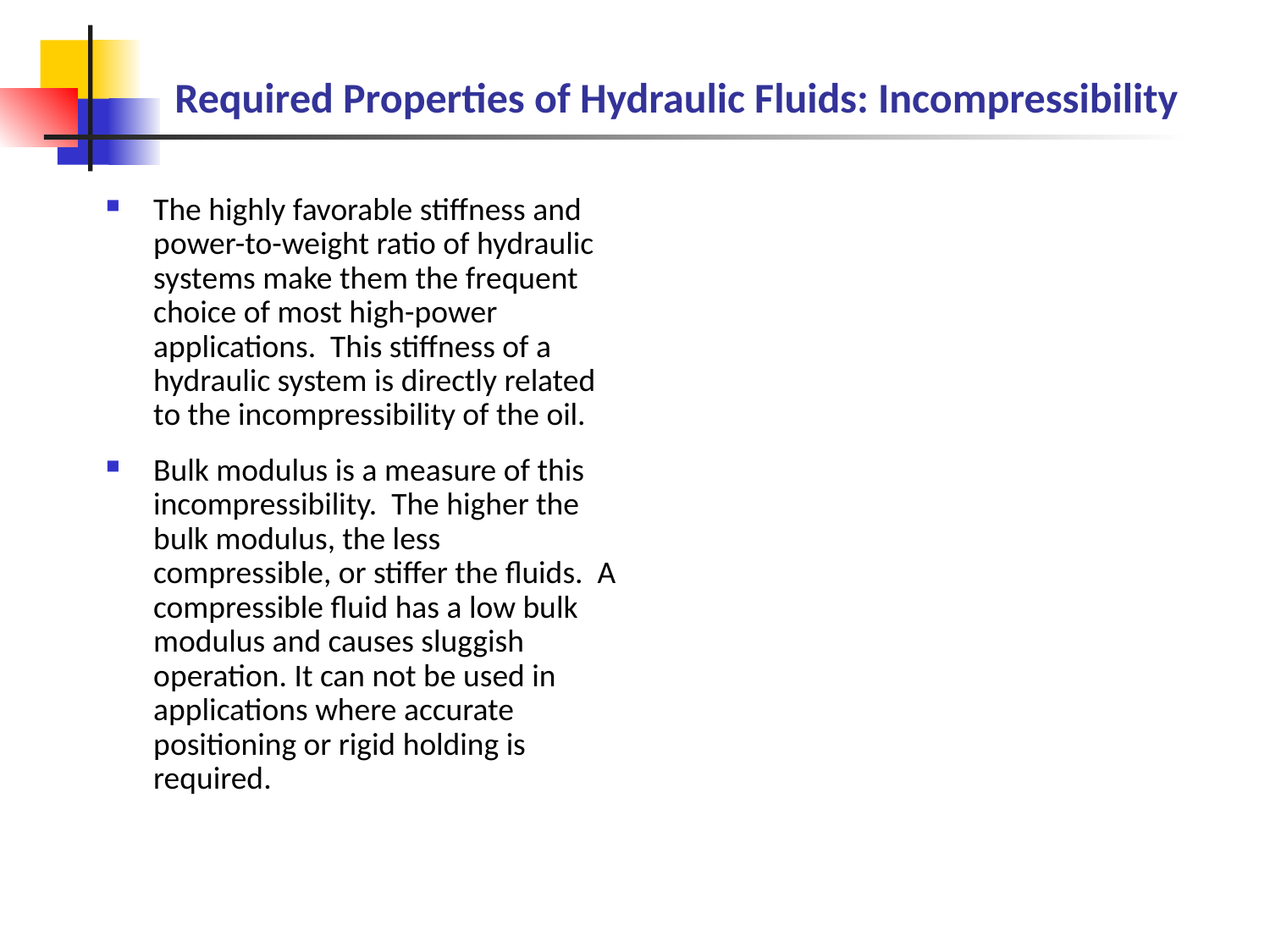

# Required Properties of Hydraulic Fluids: Incompressibility
The highly favorable stiffness and power-to-weight ratio of hydraulic systems make them the frequent choice of most high-power applications.  This stiffness of a hydraulic system is directly related to the incompressibility of the oil.
Bulk modulus is a measure of this incompressibility.  The higher the bulk modulus, the less compressible, or stiffer the fluids.  A compressible fluid has a low bulk modulus and causes sluggish operation. It can not be used in applications where accurate positioning or rigid holding is required.